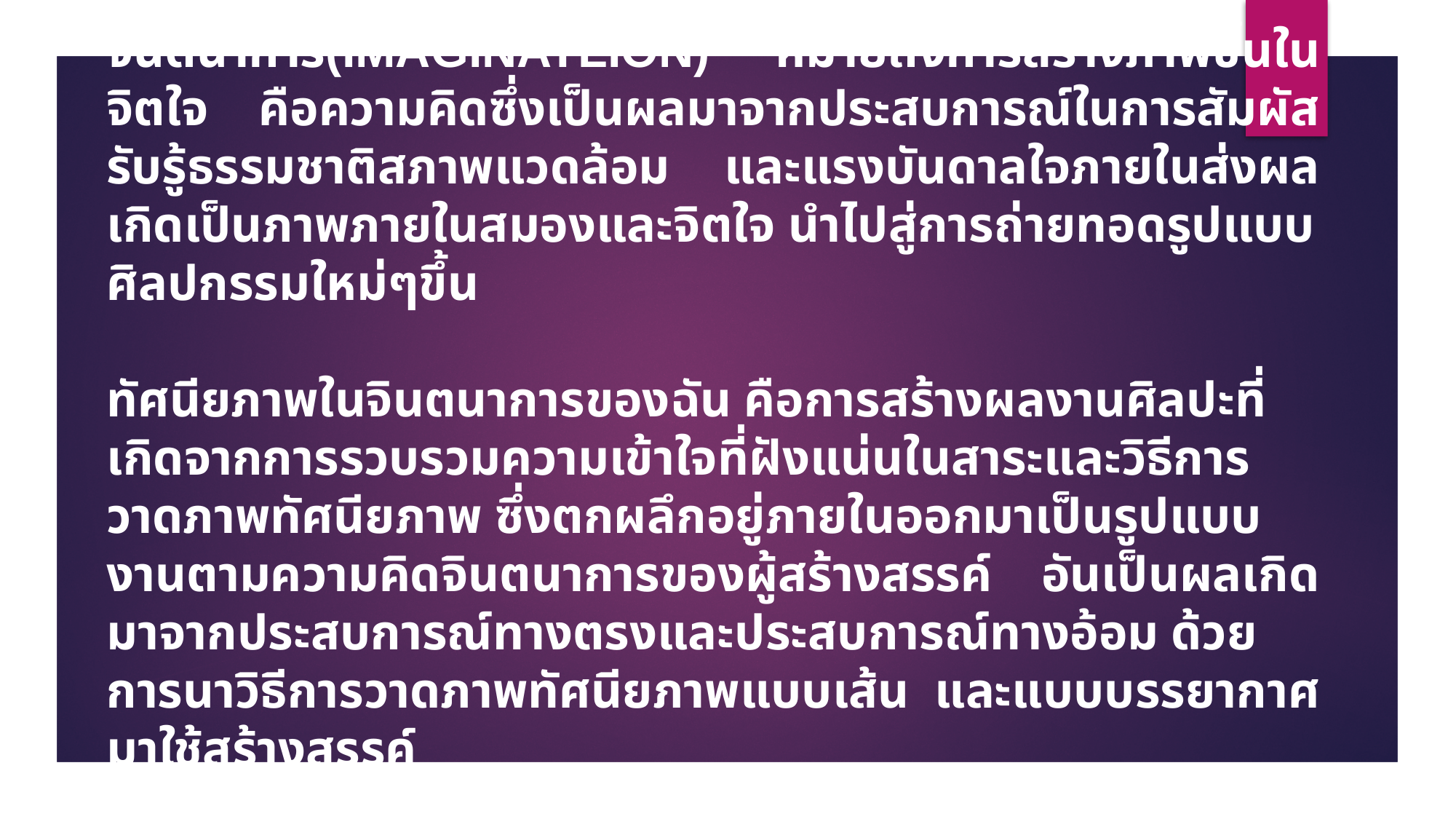

จินตนาการ(IMAGINATLION) หมายถึงการสร้างภาพขึ้นในจิตใจ คือความคิดซึ่งเป็นผลมาจากประสบการณ์ในการสัมผัสรับรู้ธรรมชาติสภาพแวดล้อม และแรงบันดาลใจภายในส่งผลเกิดเป็นภาพภายในสมองและจิตใจ นำไปสู่การถ่ายทอดรูปแบบศิลปกรรมใหม่ๆขึ้น

ทัศนียภาพในจินตนาการของฉัน คือการสร้างผลงานศิลปะที่เกิดจากการรวบรวมความเข้าใจที่ฝังแน่นในสาระและวิธีการวาดภาพทัศนียภาพ ซึ่งตกผลึกอยู่ภายในออกมาเป็นรูปแบบงานตามความคิดจินตนาการของผู้สร้างสรรค์ อันเป็นผลเกิดมาจากประสบการณ์ทางตรงและประสบการณ์ทางอ้อม ด้วยการนาวิธีการวาดภาพทัศนียภาพแบบเส้น และแบบบรรยากาศมาใช้สร้างสรรค์